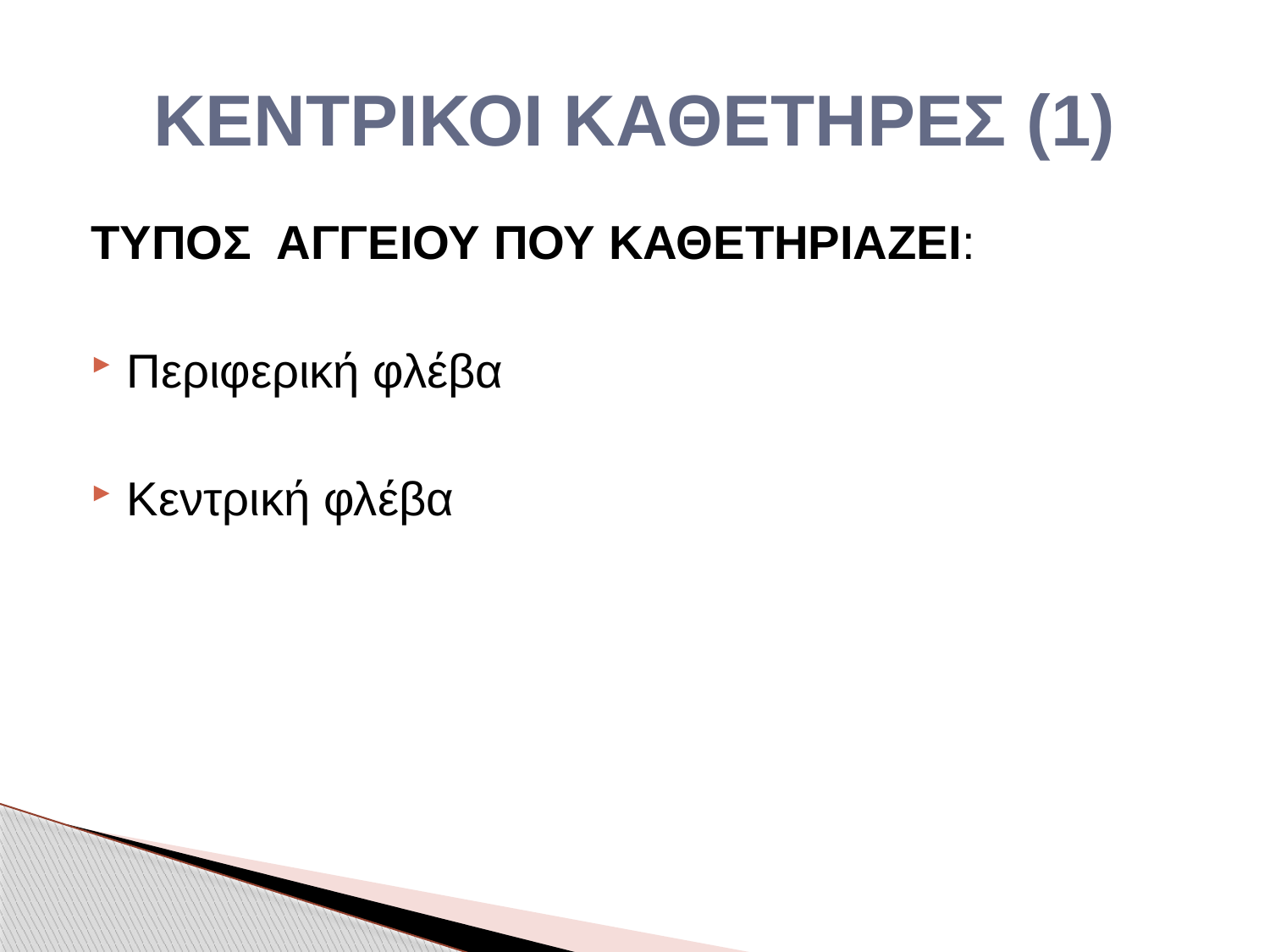

# ΚΕΝΤΡΙΚΟΙ ΚΑΘΕΤΗΡΕΣ (1)
ΤΥΠΟΣ  ΑΓΓΕΙΟΥ ΠΟΥ ΚΑΘΕΤΗΡΙΑΖΕΙ:

Περιφερική φλέβα

Κεντρική φλέβα